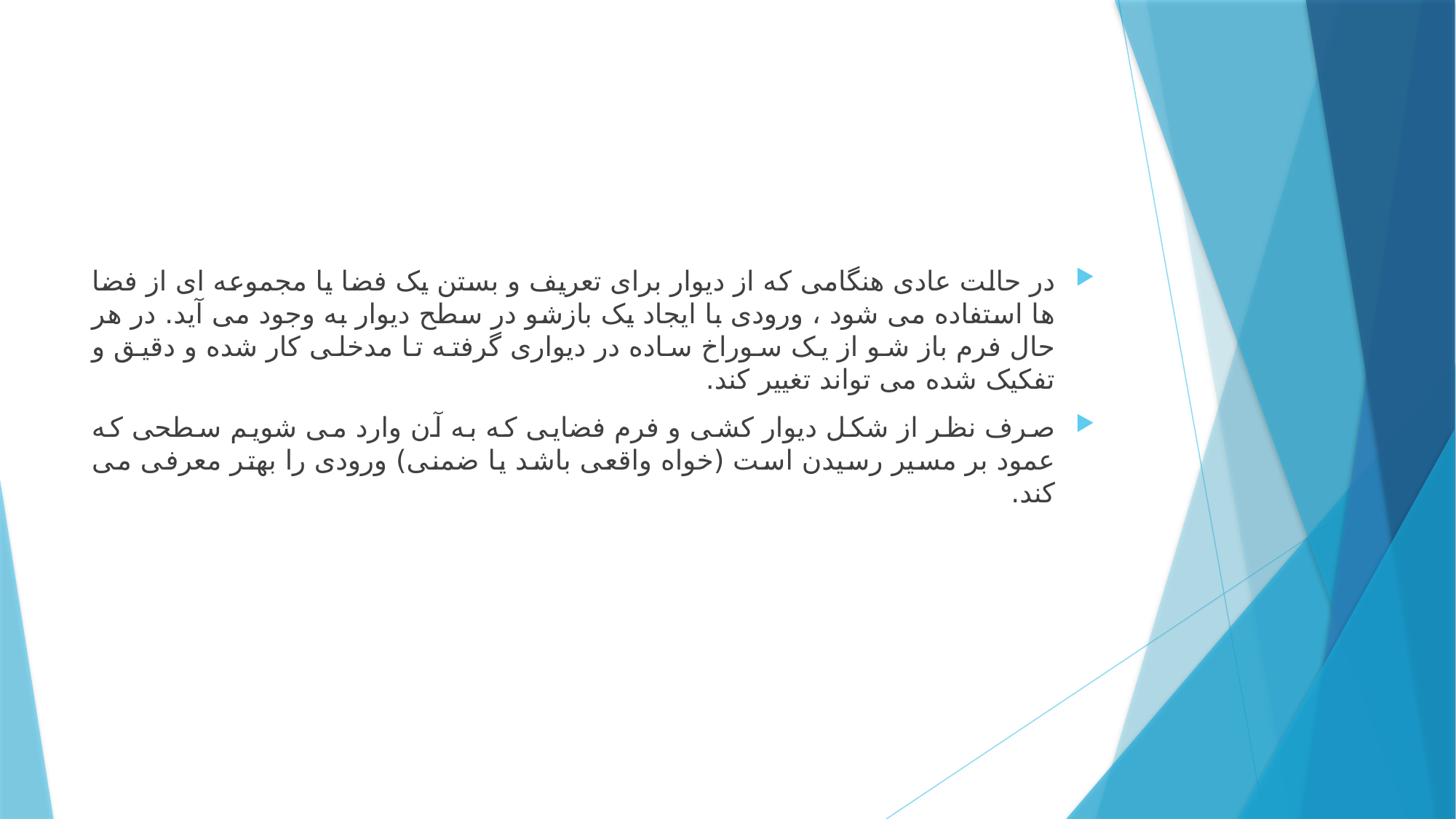

در حالت عادی هنگامی که از دیوار برای تعریف و بستن یک فضا یا مجموعه ای از فضا ها استفاده می شود ، ورودی با ایجاد یک بازشو در سطح دیوار به وجود می آید. در هر حال فرم باز شو از یک سوراخ ساده در دیواری گرفته تا مدخلی کار شده و دقیق و تفکیک شده می تواند تغییر کند.
صرف نظر از شکل دیوار کشی و فرم فضایی که به آن وارد می شویم سطحی که عمود بر مسیر رسیدن است (خواه واقعی باشد یا ضمنی) ورودی را بهتر معرفی می کند.